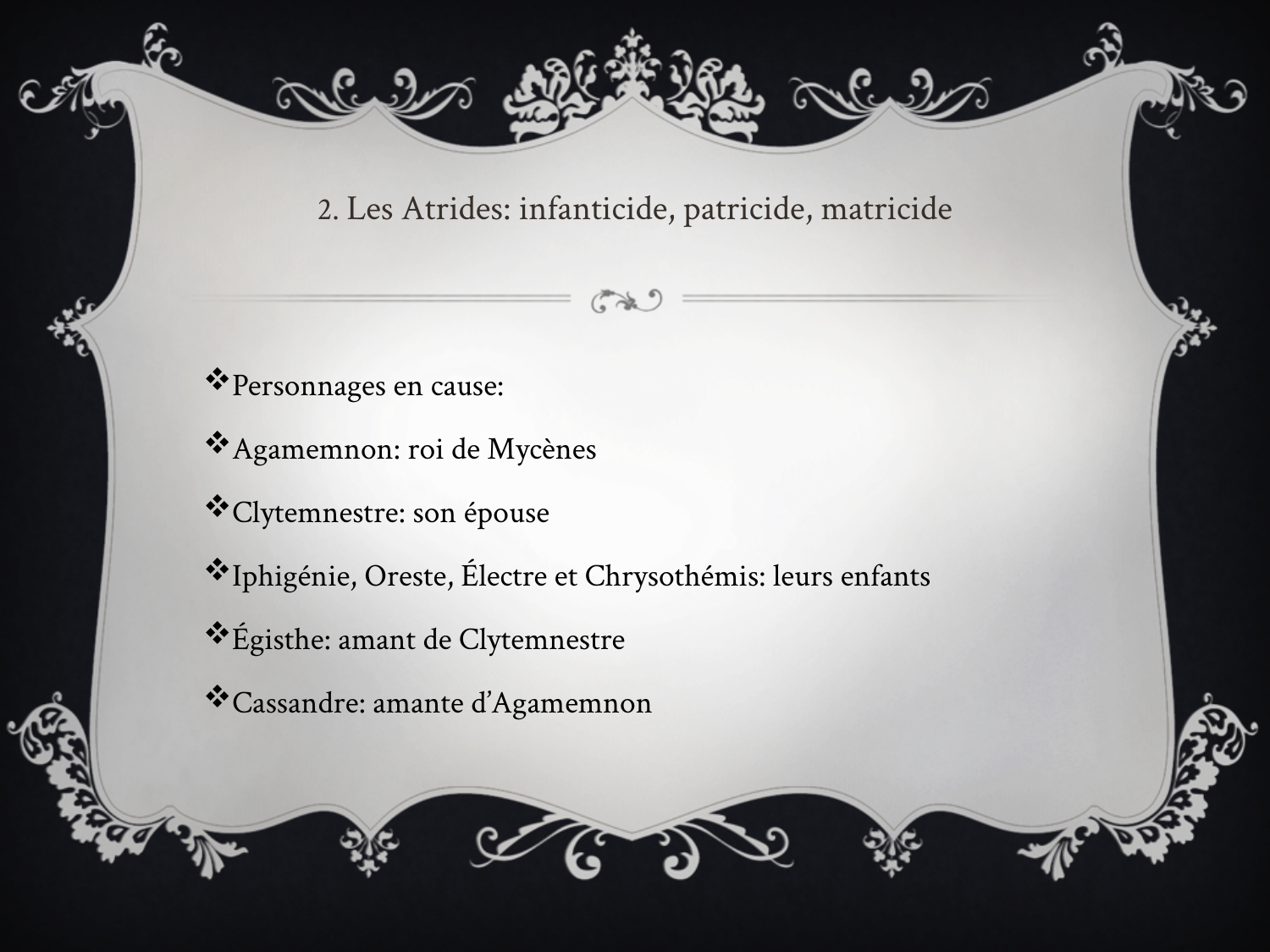

# 2. Les Atrides: infanticide, patricide, matricide
Personnages en cause:
Agamemnon: roi de Mycènes
Clytemnestre: son épouse
Iphigénie, Oreste, Électre et Chrysothémis: leurs enfants
Égisthe: amant de Clytemnestre
Cassandre: amante d’Agamemnon